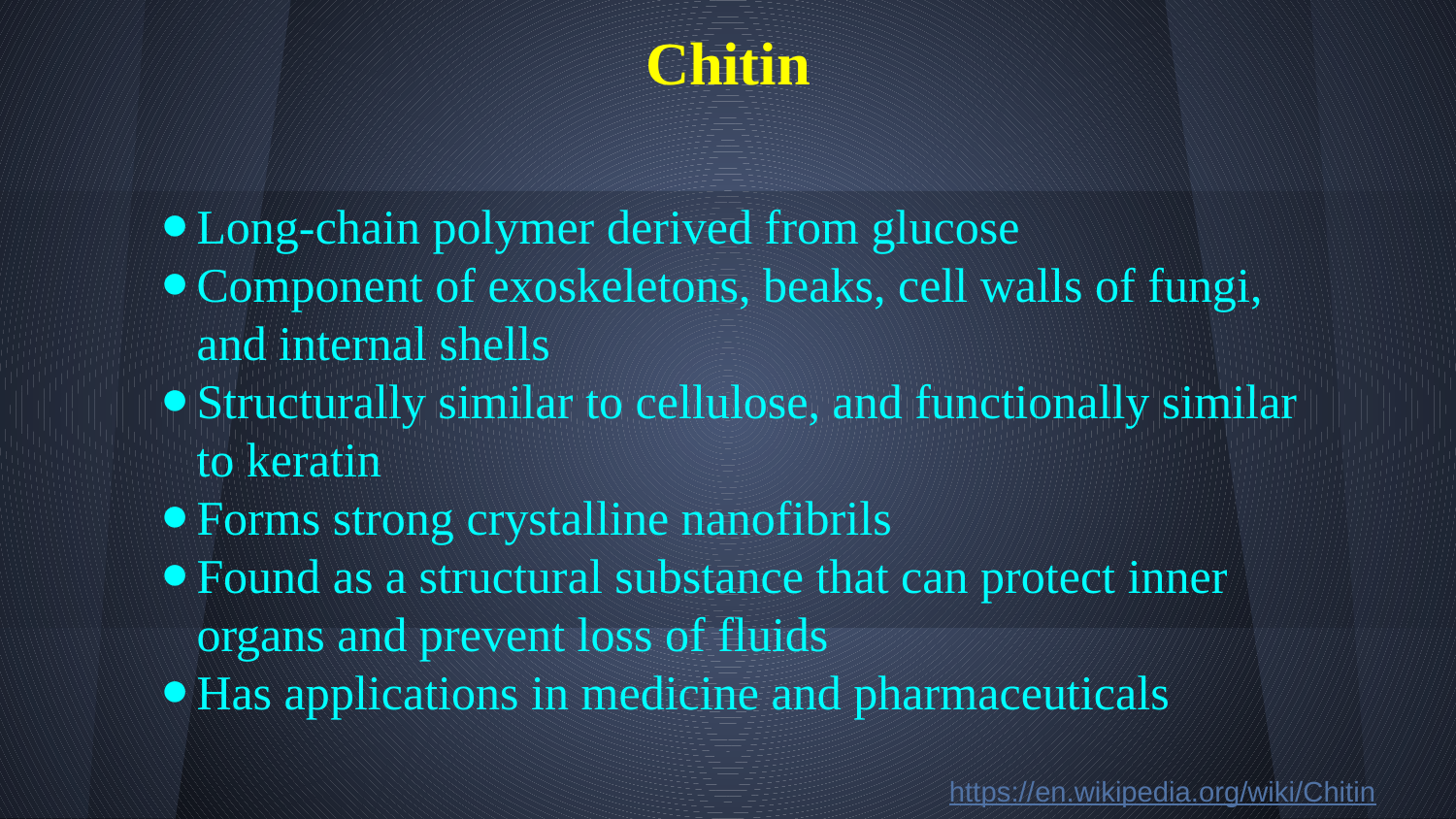

# Chitin
Long-chain polymer derived from glucose
Component of exoskeletons, beaks, cell walls of fungi, and internal shells
Structurally similar to cellulose, and functionally similar to keratin
Forms strong crystalline nanofibrils
Found as a structural substance that can protect inner organs and prevent loss of fluids
Has applications in medicine and pharmaceuticals
https://en.wikipedia.org/wiki/Chitin